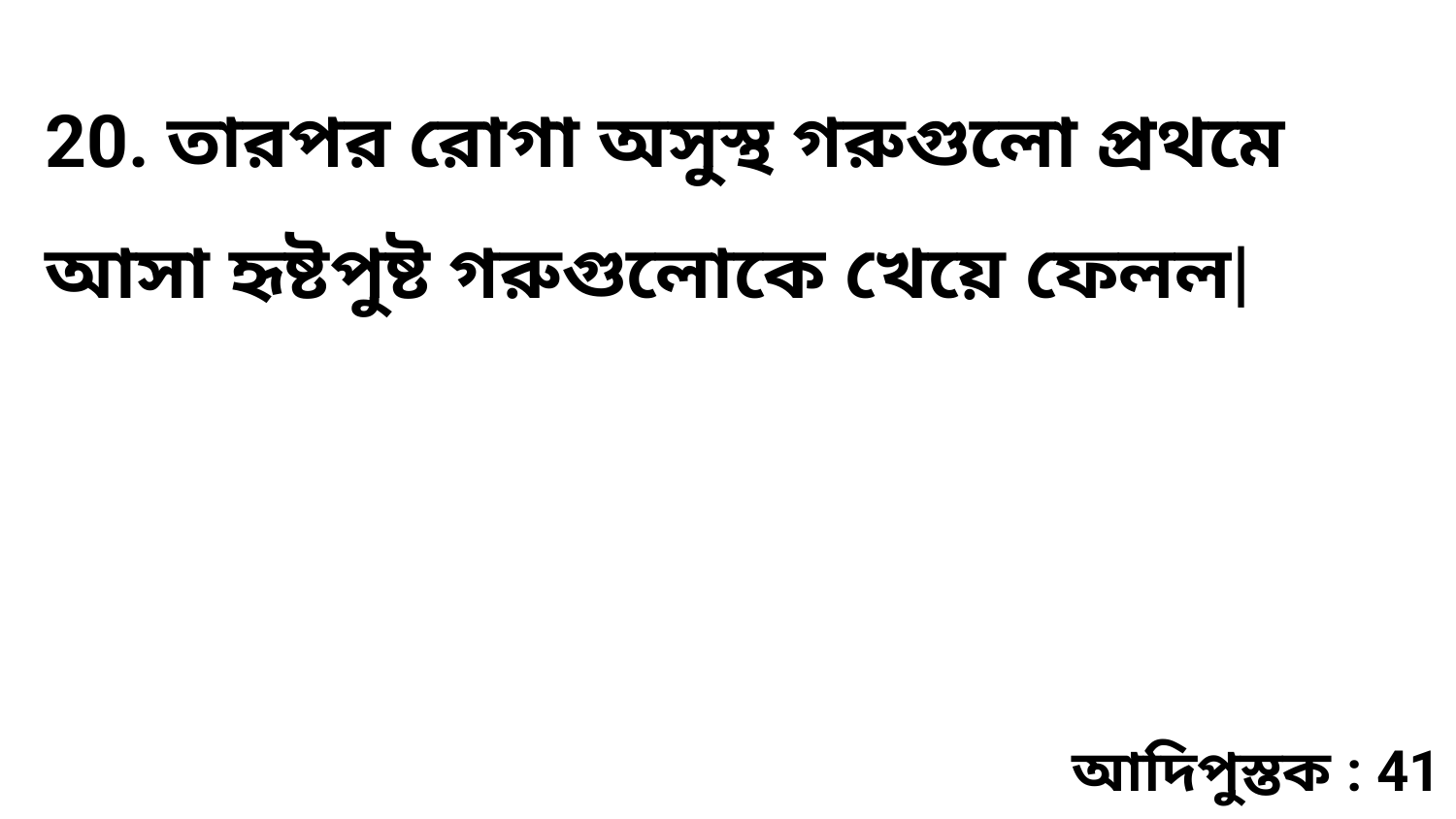

20. তারপর রোগা অসুস্থ গরুগুলো প্রথমে আসা হৃষ্টপুষ্ট গরুগুলোকে খেয়ে ফেলল|
আদিপুস্তক : 41